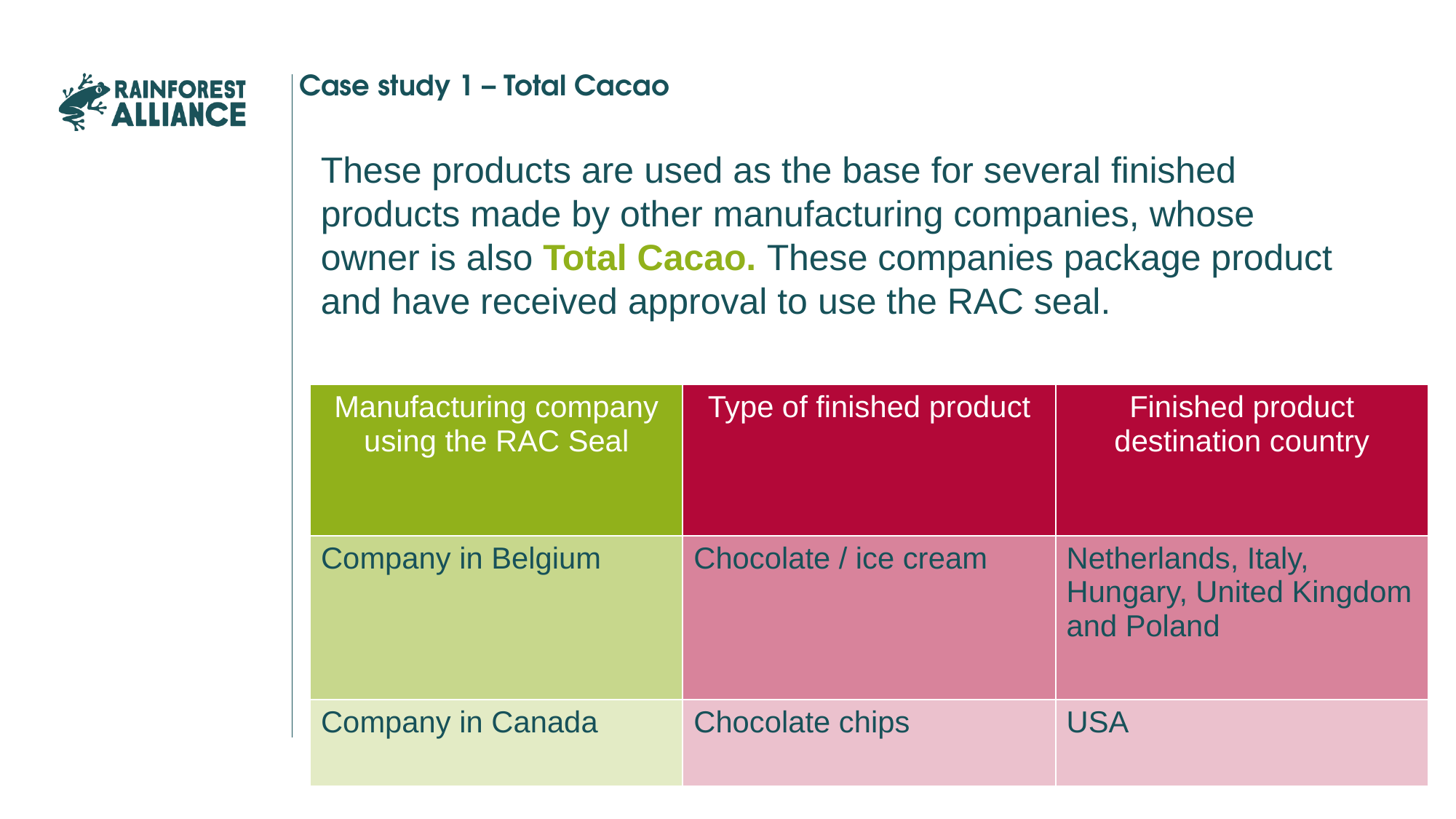

Case study 1 – Total Cacao
These products are used as the base for several finished products made by other manufacturing companies, whose owner is also Total Cacao. These companies package product and have received approval to use the RAC seal.
| Manufacturing company using the RAC Seal | Type of finished product | Finished product destination country |
| --- | --- | --- |
| Company in Belgium | Chocolate / ice cream | Netherlands, Italy, Hungary, United Kingdom and Poland |
| Company in Canada | Chocolate chips | USA |